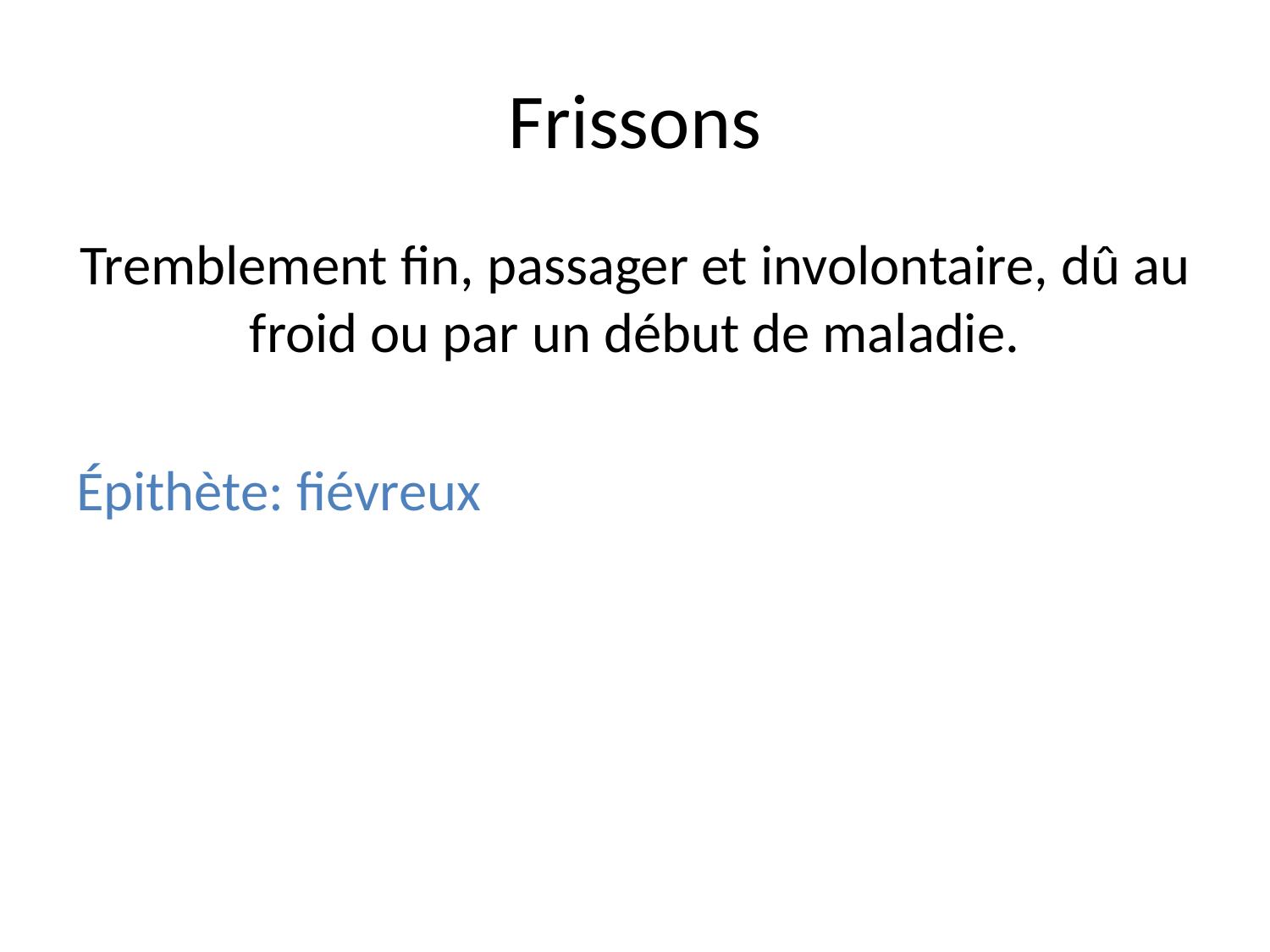

# Frissons
Tremblement fin, passager et involontaire, dû au froid ou par un début de maladie.

Épithète: fiévreux